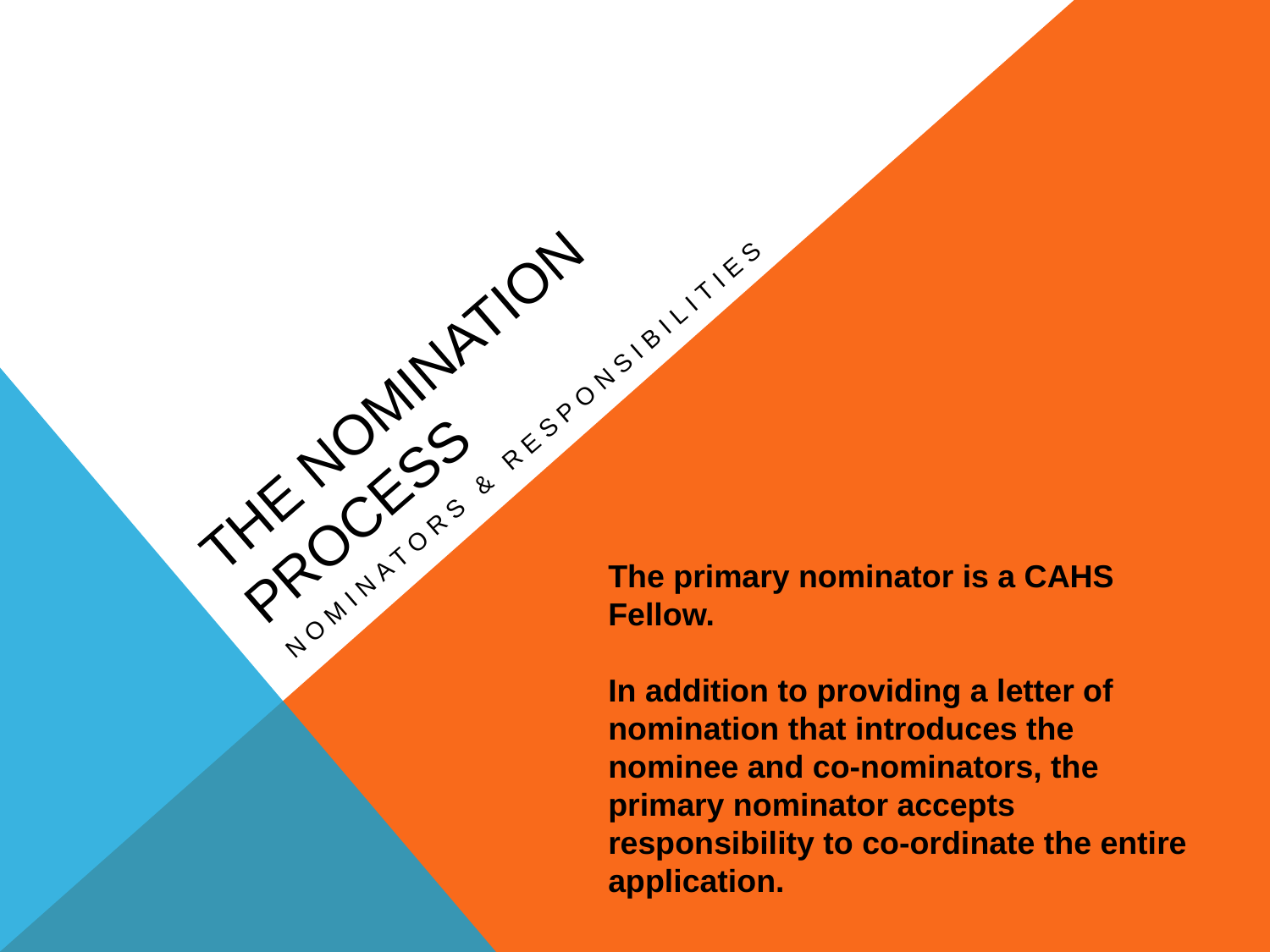

# The nomination process
Nominators & Responsibilities
The primary nominator is a CAHS Fellow.

In addition to providing a letter of nomination that introduces the nominee and co-nominators, the primary nominator accepts responsibility to co-ordinate the entire application.